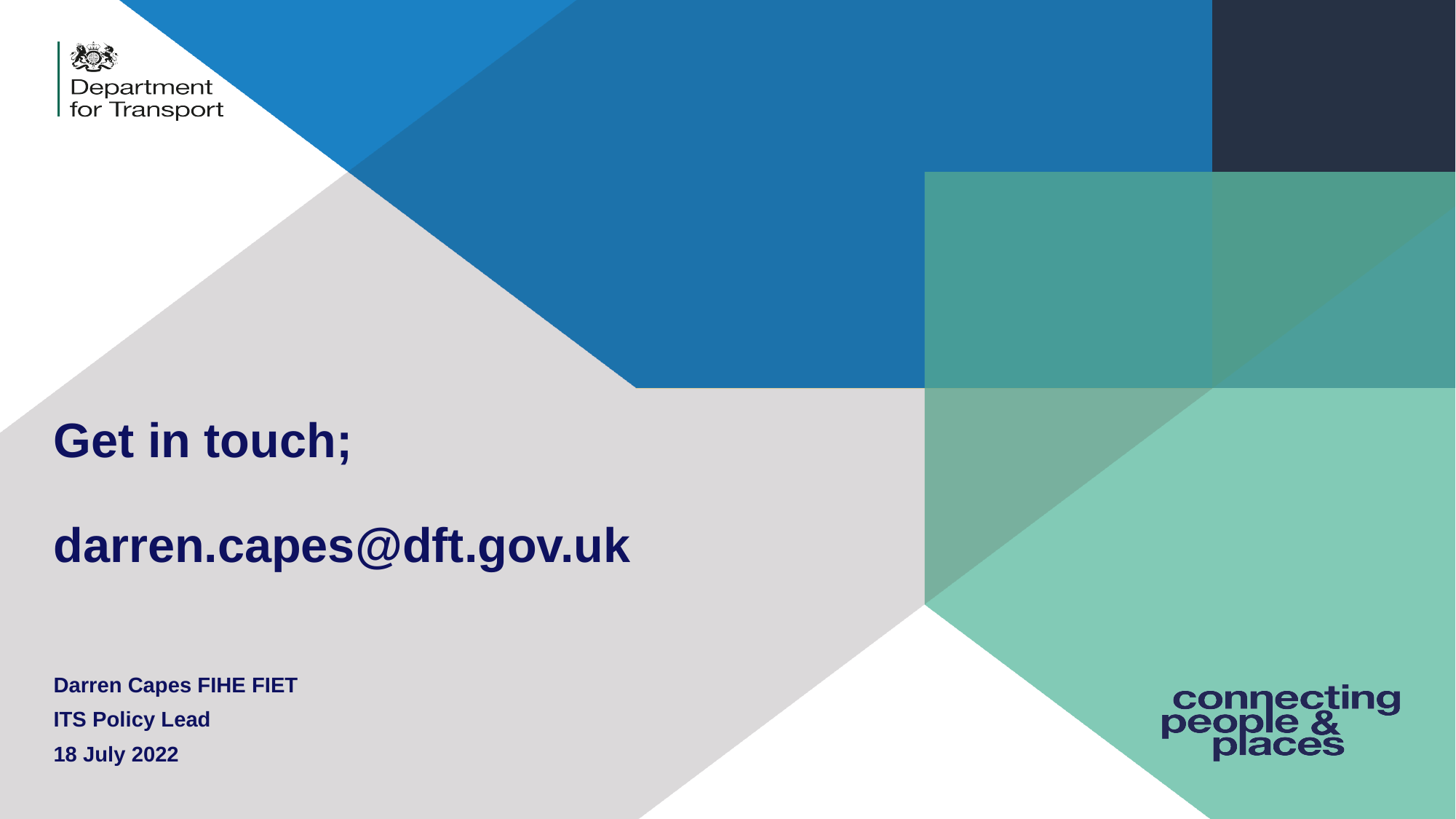

# Get in touch; darren.capes@dft.gov.uk
Darren Capes FIHE FIET
ITS Policy Lead
18 July 2022